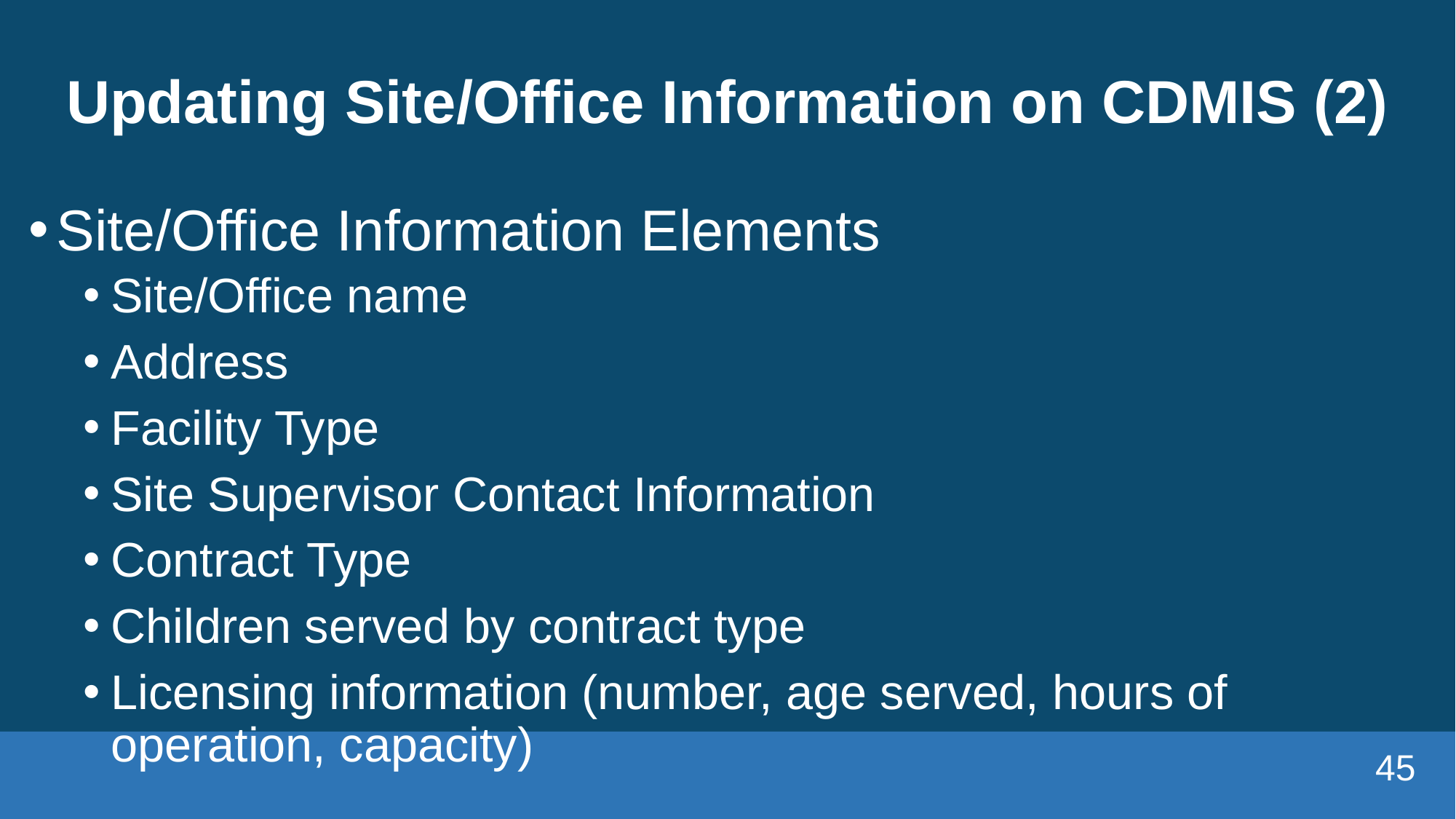

# Updating Site/Office Information on CDMIS (2)
Site/Office Information Elements
Site/Office name
Address
Facility Type
Site Supervisor Contact Information
Contract Type
Children served by contract type
Licensing information (number, age served, hours of operation, capacity)

45